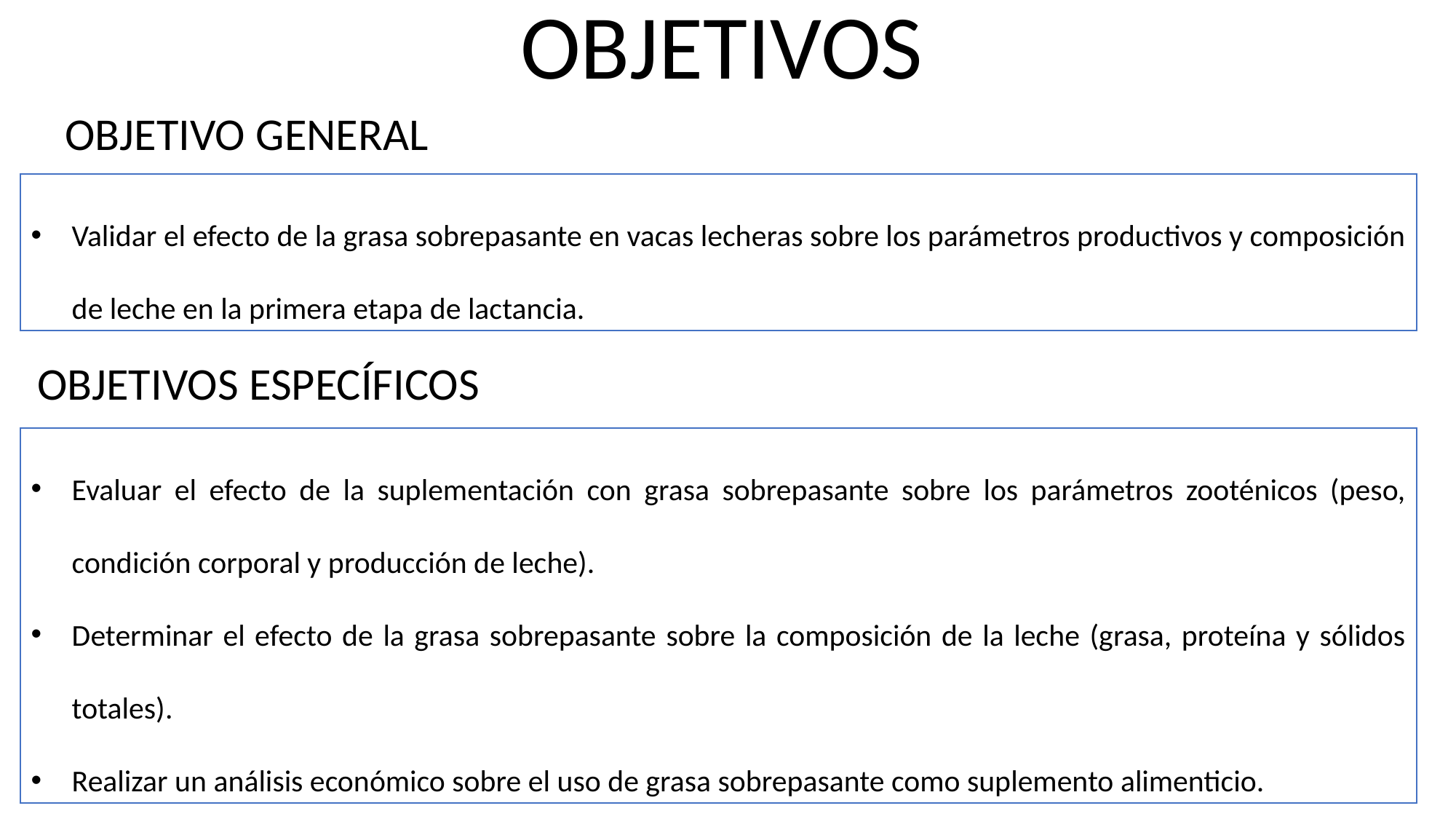

OBJETIVOS
OBJETIVO GENERAL
Validar el efecto de la grasa sobrepasante en vacas lecheras sobre los parámetros productivos y composición de leche en la primera etapa de lactancia.
OBJETIVOS ESPECÍFICOS
Evaluar el efecto de la suplementación con grasa sobrepasante sobre los parámetros zooténicos (peso, condición corporal y producción de leche).
Determinar el efecto de la grasa sobrepasante sobre la composición de la leche (grasa, proteína y sólidos totales).
Realizar un análisis económico sobre el uso de grasa sobrepasante como suplemento alimenticio.